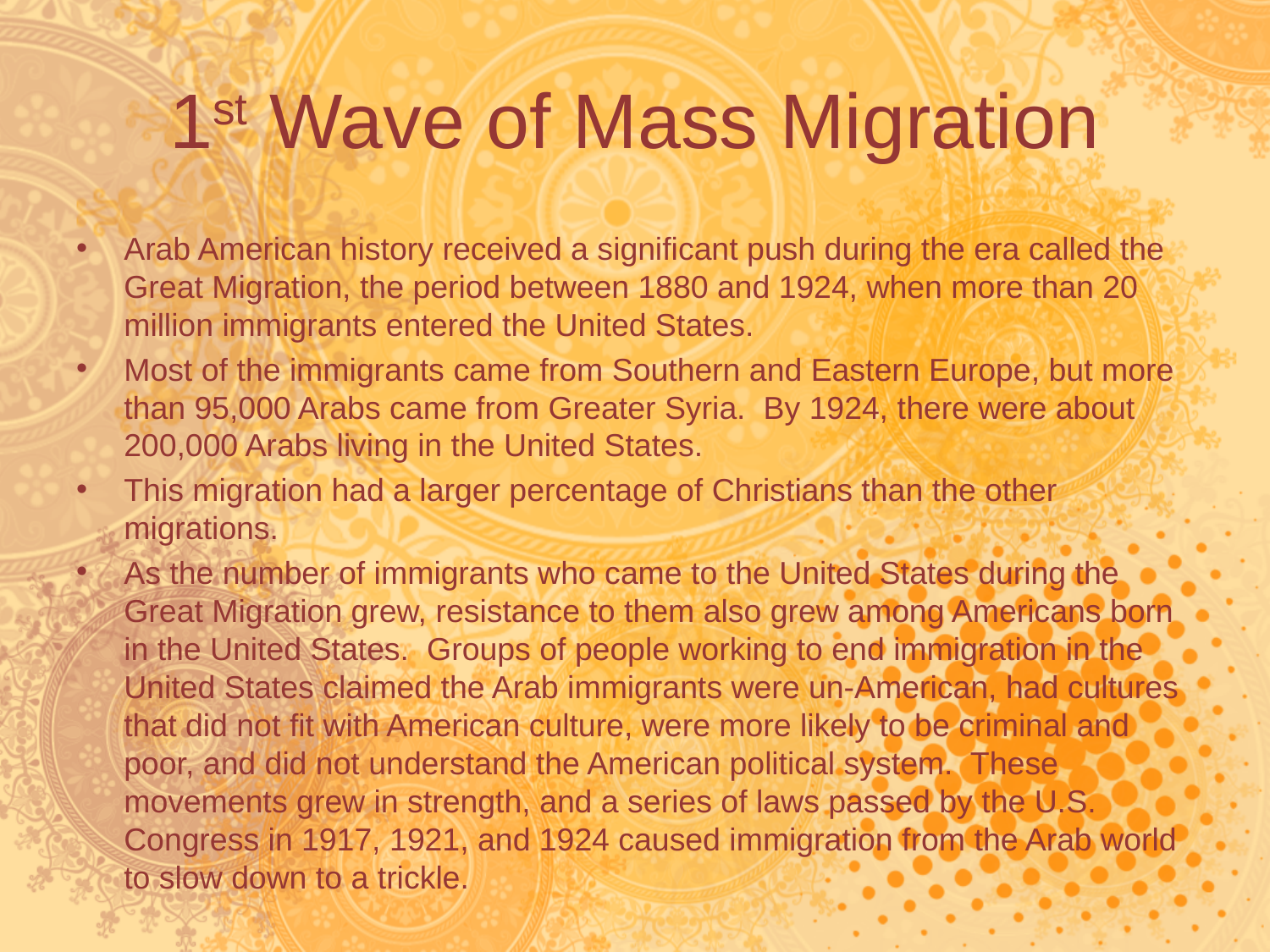

# 1st Wave of Mass Migration
Arab American history received a significant push during the era called the Great Migration, the period between 1880 and 1924, when more than 20 million immigrants entered the United States.
Most of the immigrants came from Southern and Eastern Europe, but more than 95,000 Arabs came from Greater Syria.  By 1924, there were about 200,000 Arabs living in the United States.
This migration had a larger percentage of Christians than the other migrations.
As the number of immigrants who came to the United States during the Great Migration grew, resistance to them also grew among Americans born in the United States.  Groups of people working to end immigration in the United States claimed the Arab immigrants were un-American, had cultures that did not fit with American culture, were more likely to be criminal and poor, and did not understand the American political system.  These movements grew in strength, and a series of laws passed by the U.S. Congress in 1917, 1921, and 1924 caused immigration from the Arab world to slow down to a trickle.